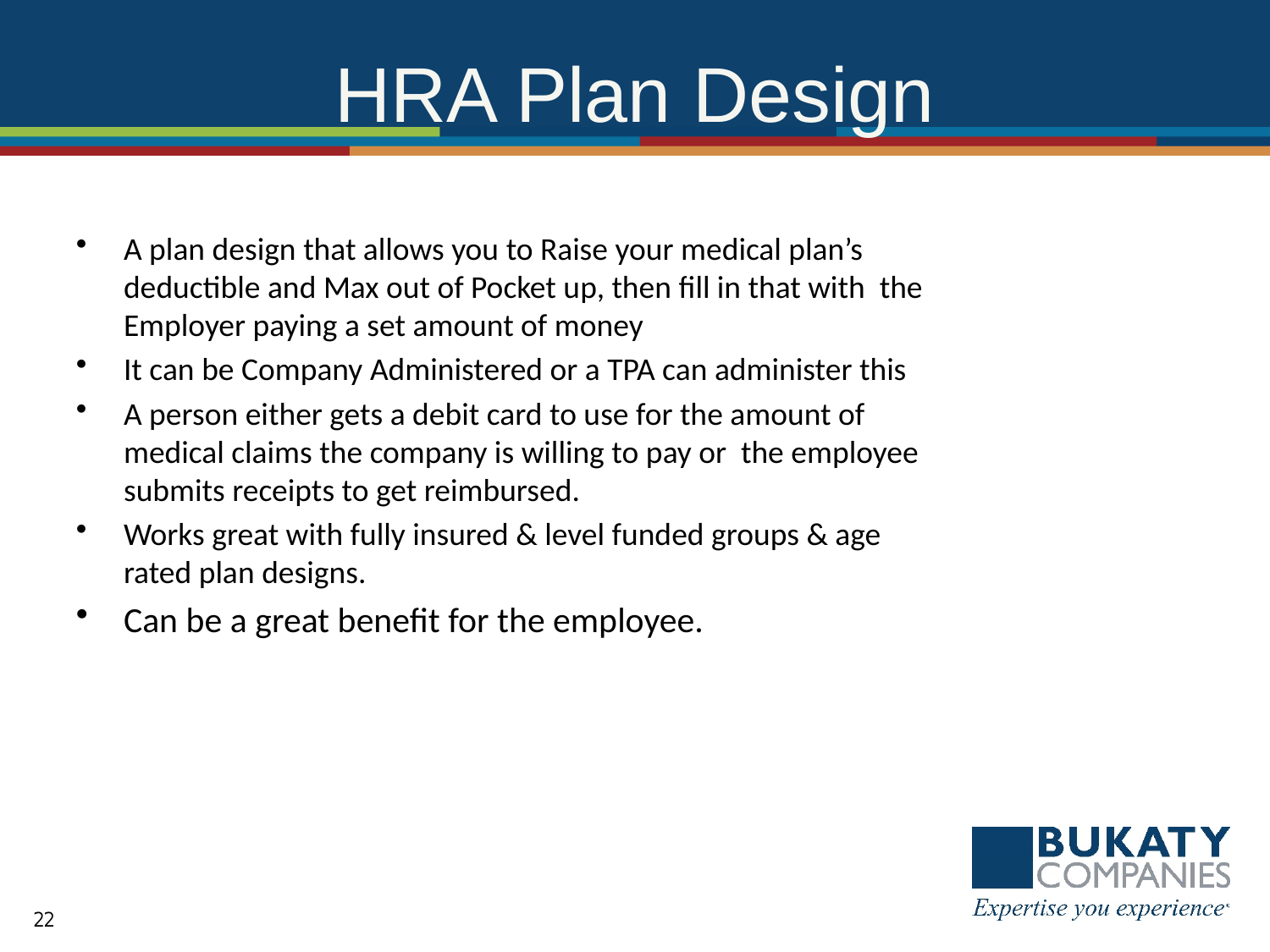

# HRA Plan Design
A plan design that allows you to Raise your medical plan’s deductible and Max out of Pocket up, then fill in that with  the Employer paying a set amount of money
It can be Company Administered or a TPA can administer this
A person either gets a debit card to use for the amount of medical claims the company is willing to pay or  the employee submits receipts to get reimbursed.
Works great with fully insured & level funded groups & age rated plan designs.
Can be a great benefit for the employee.
22